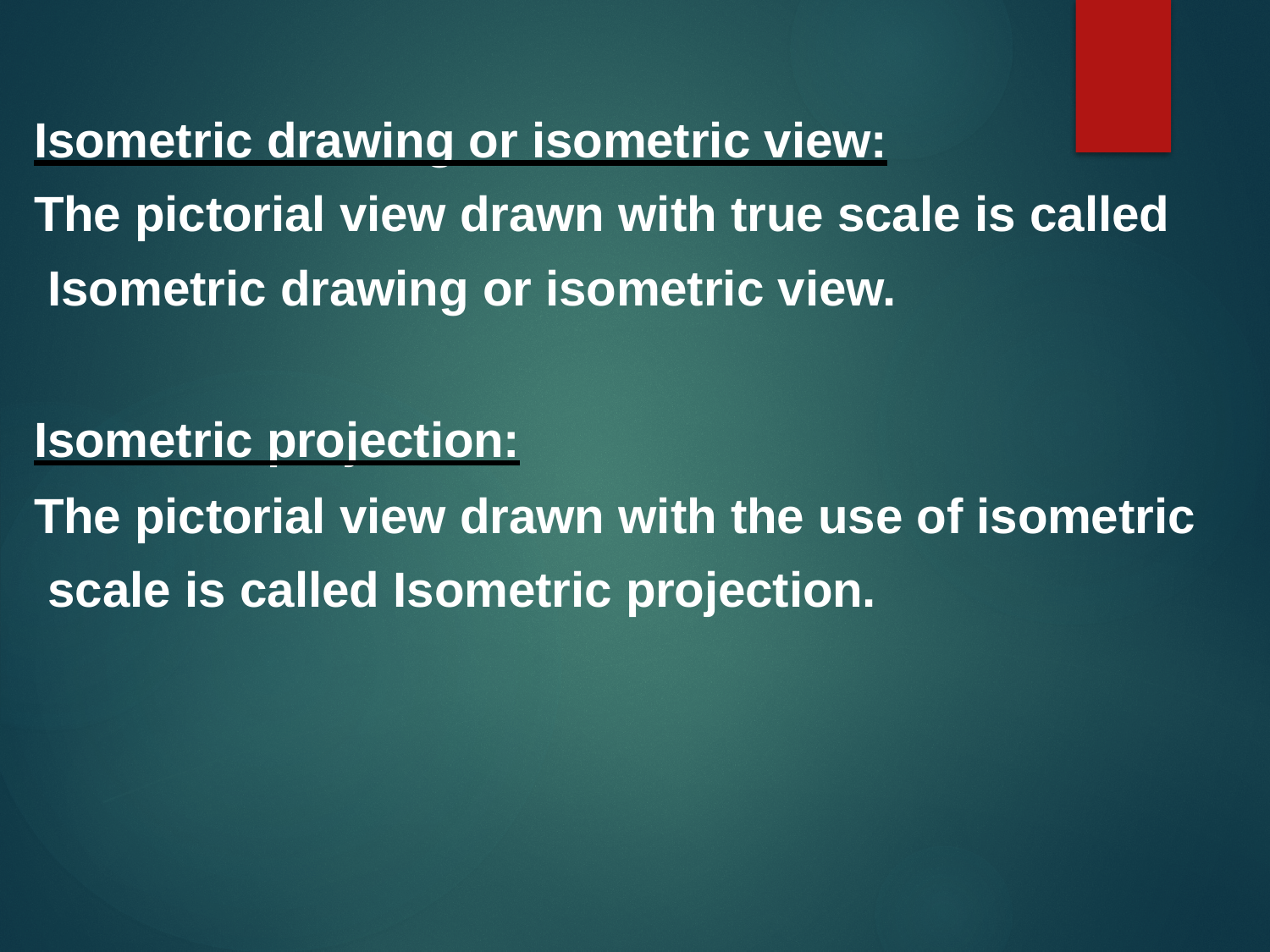

Isometric drawing or isometric view:
The pictorial view drawn with true scale is called  Isometric drawing or isometric view.

Isometric projection:
The pictorial view drawn with the use of isometric  scale is called Isometric projection.